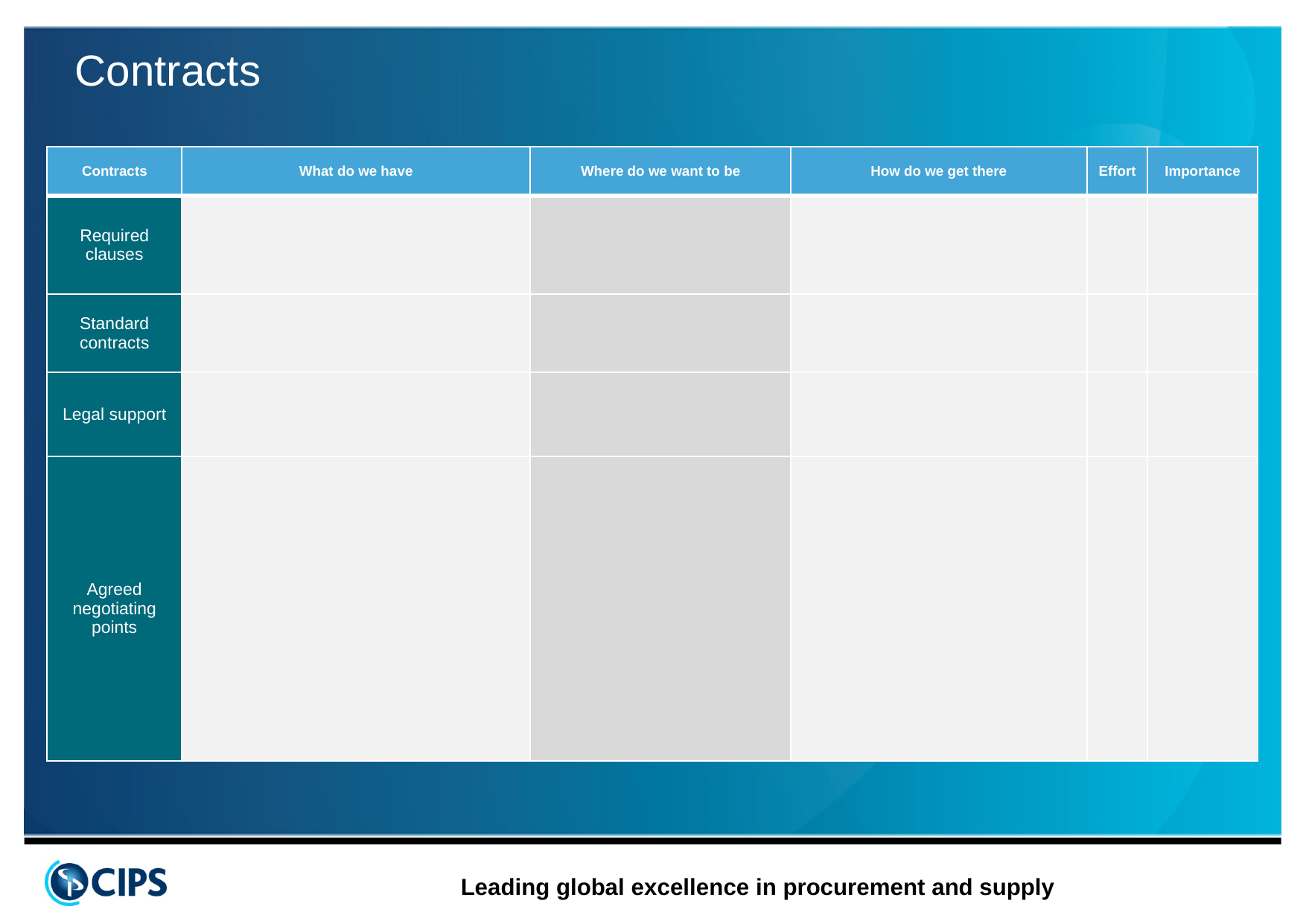

Contracts
| Contracts | What do we have | Where do we want to be | How do we get there | Effort | Importance |
| --- | --- | --- | --- | --- | --- |
| Required clauses |  |  |  |  |  |
| Standard contracts |  |  |  |  |  |
| Legal support |  |  |  |  |  |
| Agreed negotiating points |  |  |  |  |  |
8